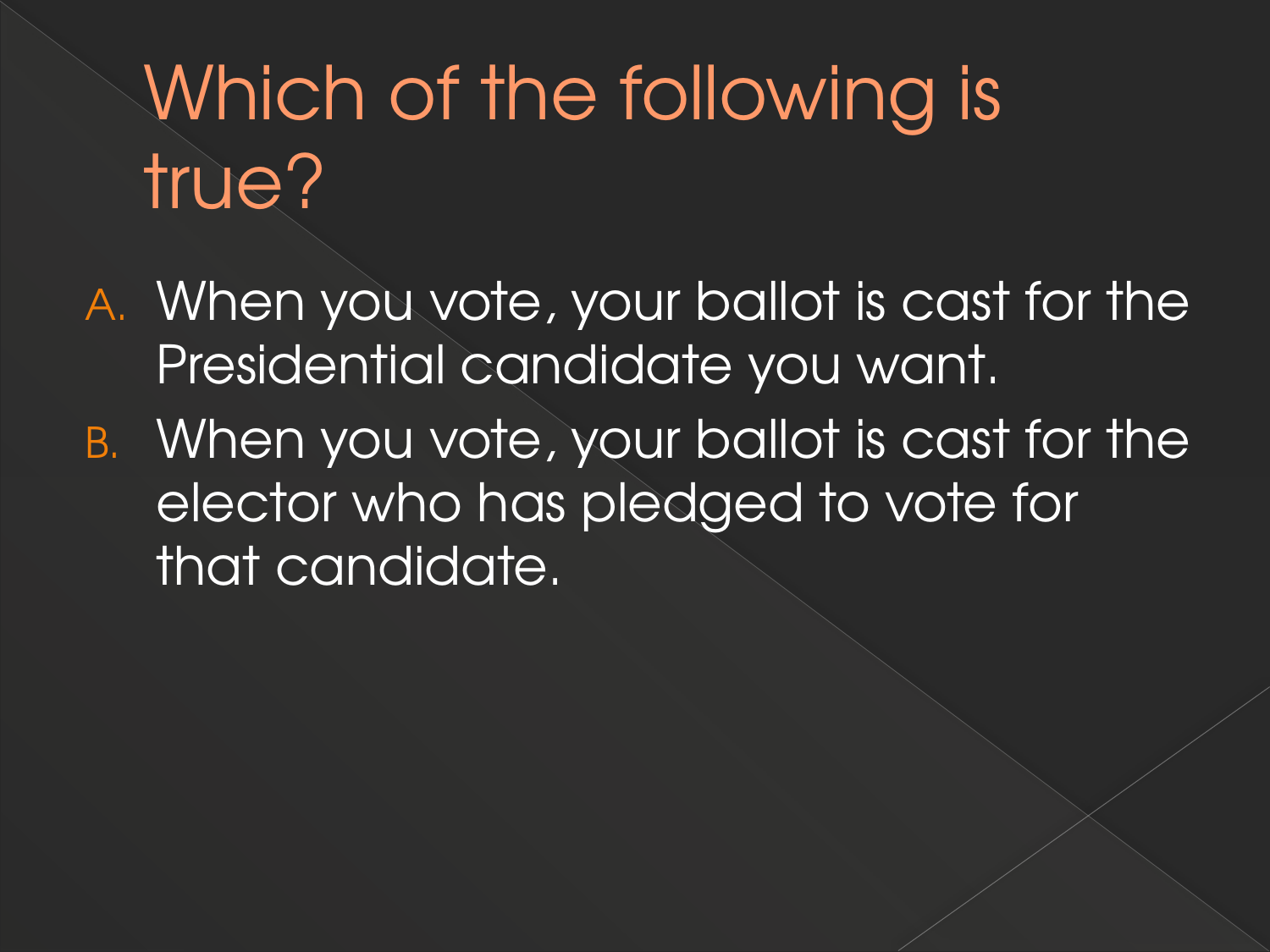

# Which of the following is true?
When you vote, your ballot is cast for the Presidential candidate you want.
When you vote, your ballot is cast for the elector who has pledged to vote for that candidate.